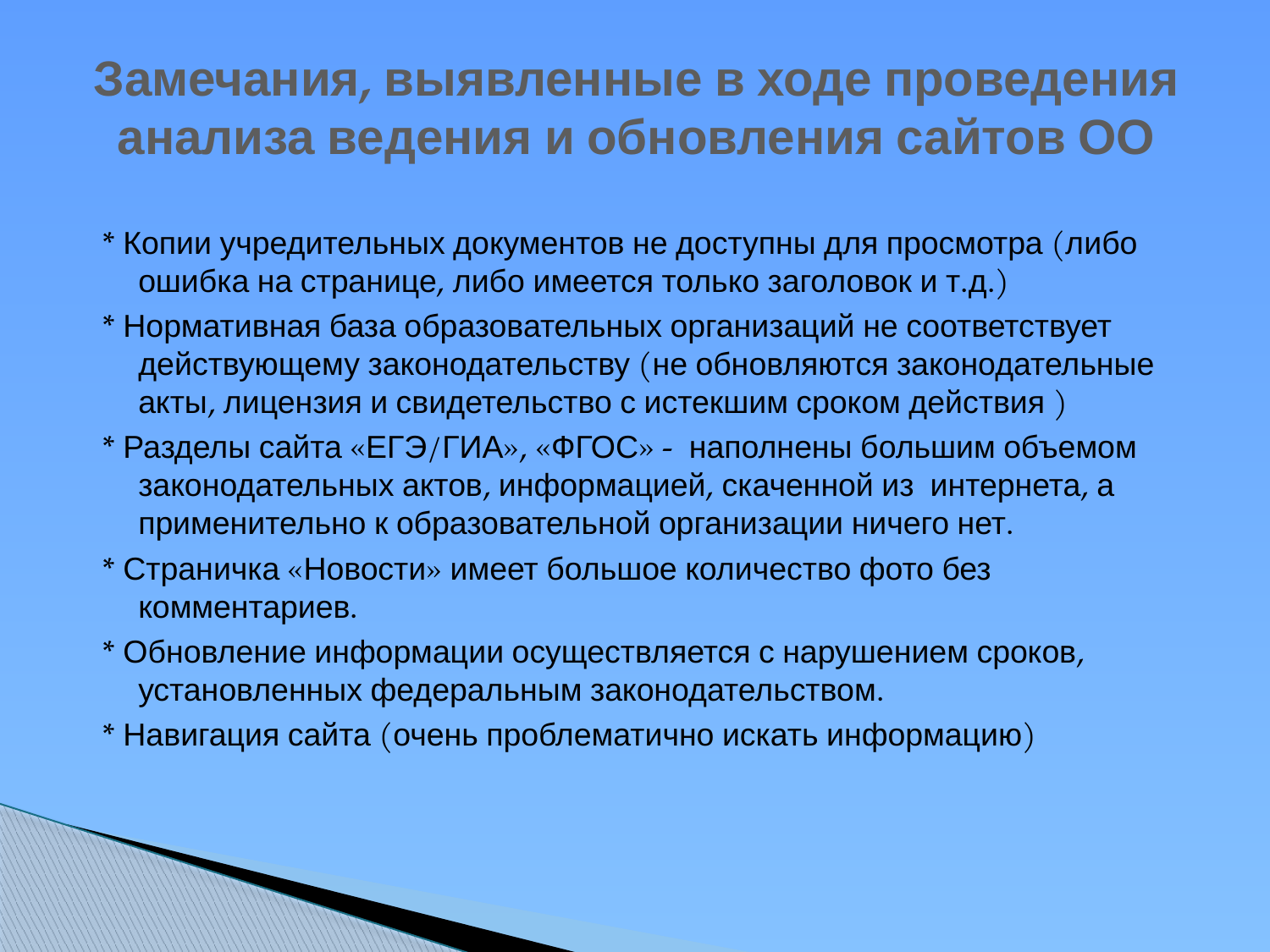

# Замечания, выявленные в ходе проведения анализа ведения и обновления сайтов ОО
* Копии учредительных документов не доступны для просмотра (либо ошибка на странице, либо имеется только заголовок и т.д.)
* Нормативная база образовательных организаций не соответствует действующему законодательству (не обновляются законодательные акты, лицензия и свидетельство с истекшим сроком действия )
* Разделы сайта «ЕГЭ/ГИА», «ФГОС» -  наполнены большим объемом законодательных актов, информацией, скаченной из  интернета, а применительно к образовательной организации ничего нет.
* Страничка «Новости» имеет большое количество фото без комментариев.
* Обновление информации осуществляется с нарушением сроков, установленных федеральным законодательством.
* Навигация сайта (очень проблематично искать информацию)